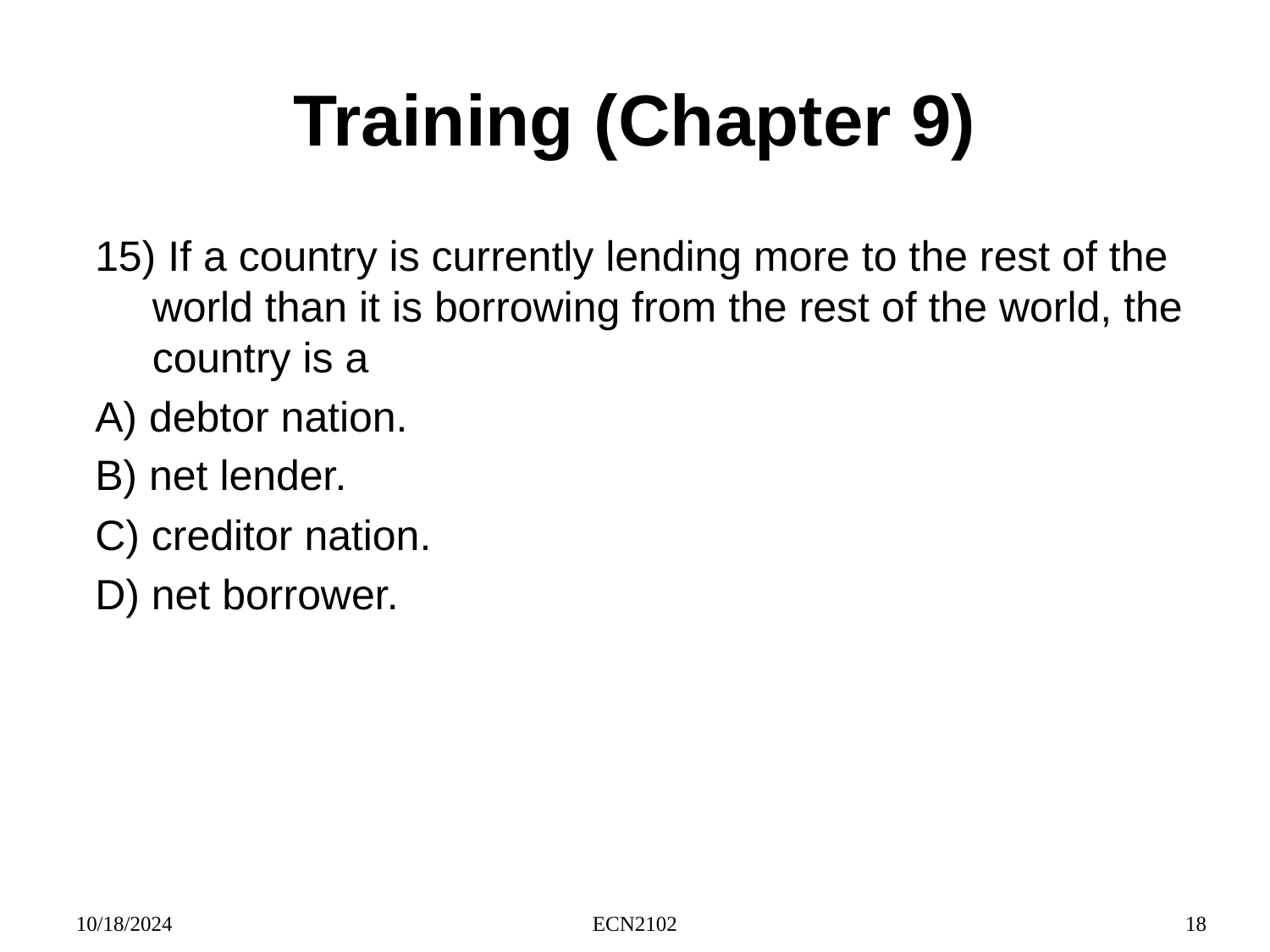

# Training (Chapter 9)
15) If a country is currently lending more to the rest of the world than it is borrowing from the rest of the world, the country is a
A) debtor nation.
B) net lender.
C) creditor nation.
D) net borrower.
10/18/2024
ECN2102
18